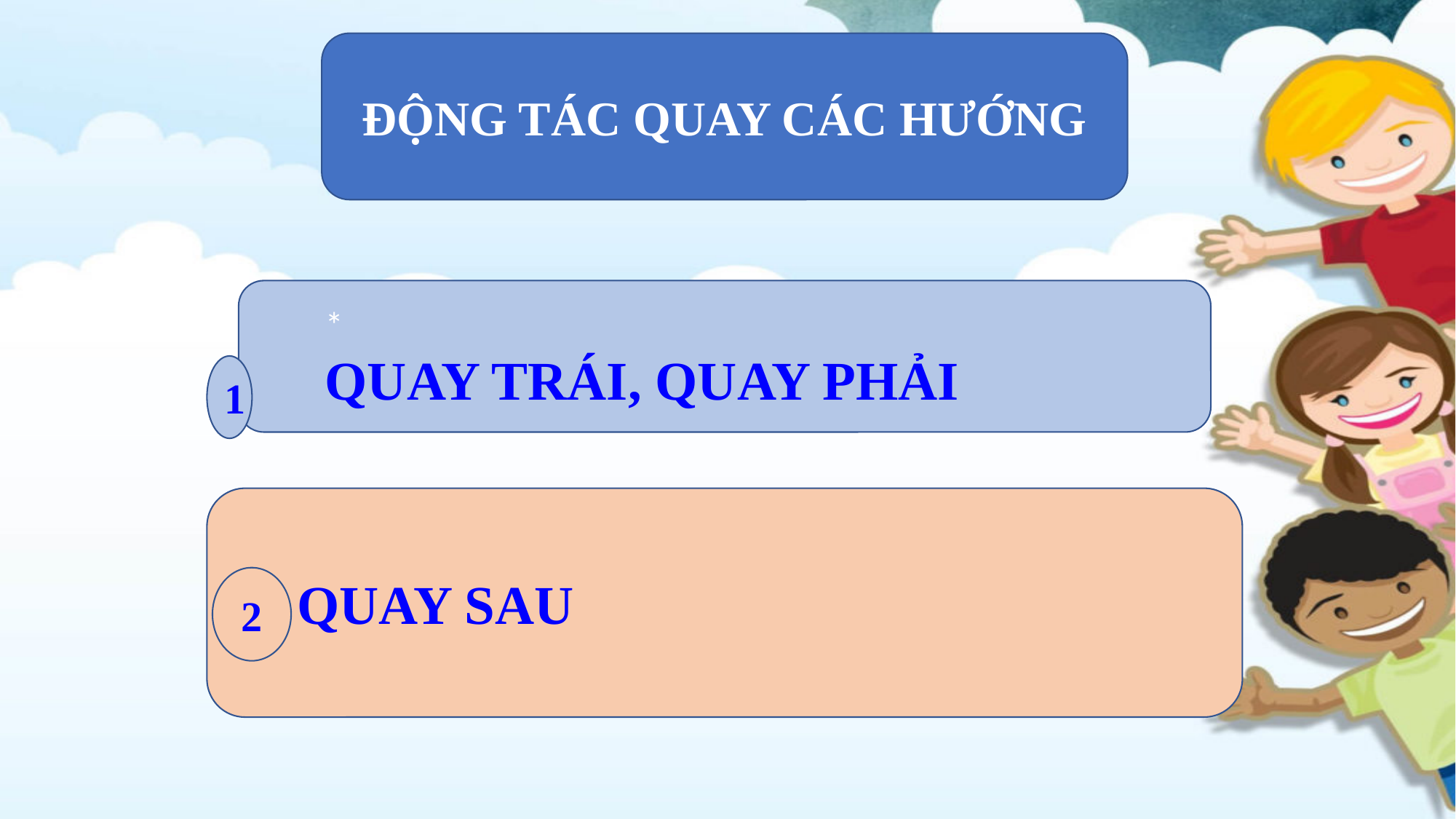

ĐỘNG TÁC QUAY CÁC HƯỚNG
*
QUAY TRÁI, QUAY PHẢI
1
QUAY SAU
2